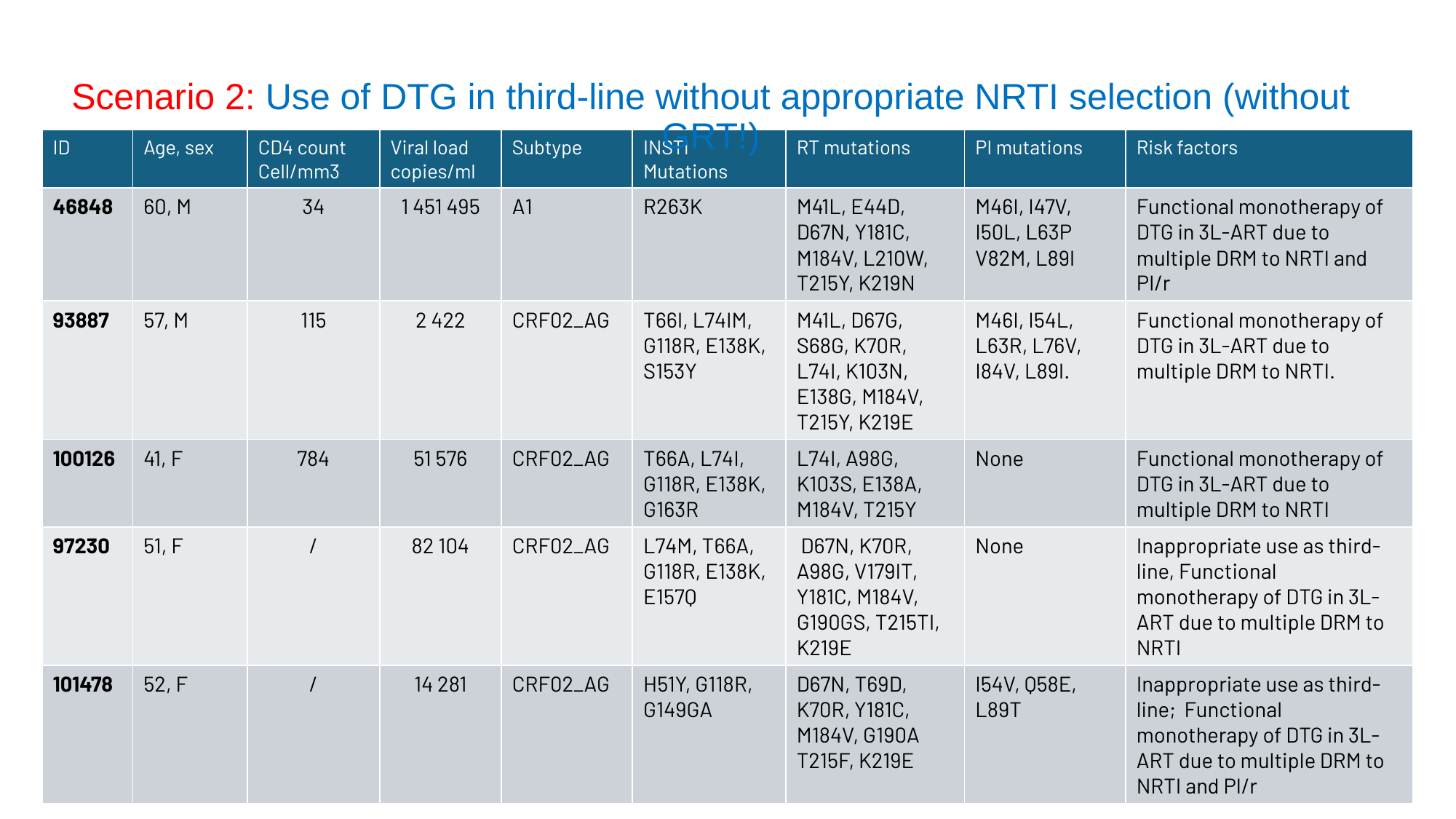

Scenario 2: Use of DTG in third-line without appropriate NRTI selection (without GRT!)
| ID | Age, sex | CD4 count Cell/mm3 | Viral load copies/ml | Subtype | INSTI Mutations | RT mutations | PI mutations | Risk factors |
| --- | --- | --- | --- | --- | --- | --- | --- | --- |
| 46848 | 60, M | 34 | 1 451 495 | A1 | R263K | M41L, E44D, D67N, Y181C, M184V, L210W, T215Y, K219N | M46I, I47V, I50L, L63P V82M, L89I | Functional monotherapy of DTG in 3L-ART due to multiple DRM to NRTI and PI/r |
| 93887 | 57, M | 115 | 2 422 | CRF02\_AG | T66I, L74IM, G118R, E138K, S153Y | M41L, D67G, S68G, K70R, L74I, K103N, E138G, M184V, T215Y, K219E | M46I, I54L, L63R, L76V, I84V, L89I. | Functional monotherapy of DTG in 3L-ART due to multiple DRM to NRTI. |
| 100126 | 41, F | 784 | 51 576 | CRF02\_AG | T66A, L74I, G118R, E138K, G163R | L74I, A98G, K103S, E138A, M184V, T215Y | None | Functional monotherapy of DTG in 3L-ART due to multiple DRM to NRTI |
| 97230 | 51, F | / | 82 104 | CRF02\_AG | L74M, T66A, G118R, E138K, E157Q | D67N, K70R, A98G, V179IT, Y181C, M184V, G190GS, T215TI, K219E | None | Inappropriate use as third-line, Functional monotherapy of DTG in 3L-ART due to multiple DRM to NRTI |
| 101478 | 52, F | / | 14 281 | CRF02\_AG | H51Y, G118R, G149GA | D67N, T69D, K70R, Y181C, M184V, G190A T215F, K219E | I54V, Q58E, L89T | Inappropriate use as third-line; Functional monotherapy of DTG in 3L-ART due to multiple DRM to NRTI and PI/r |